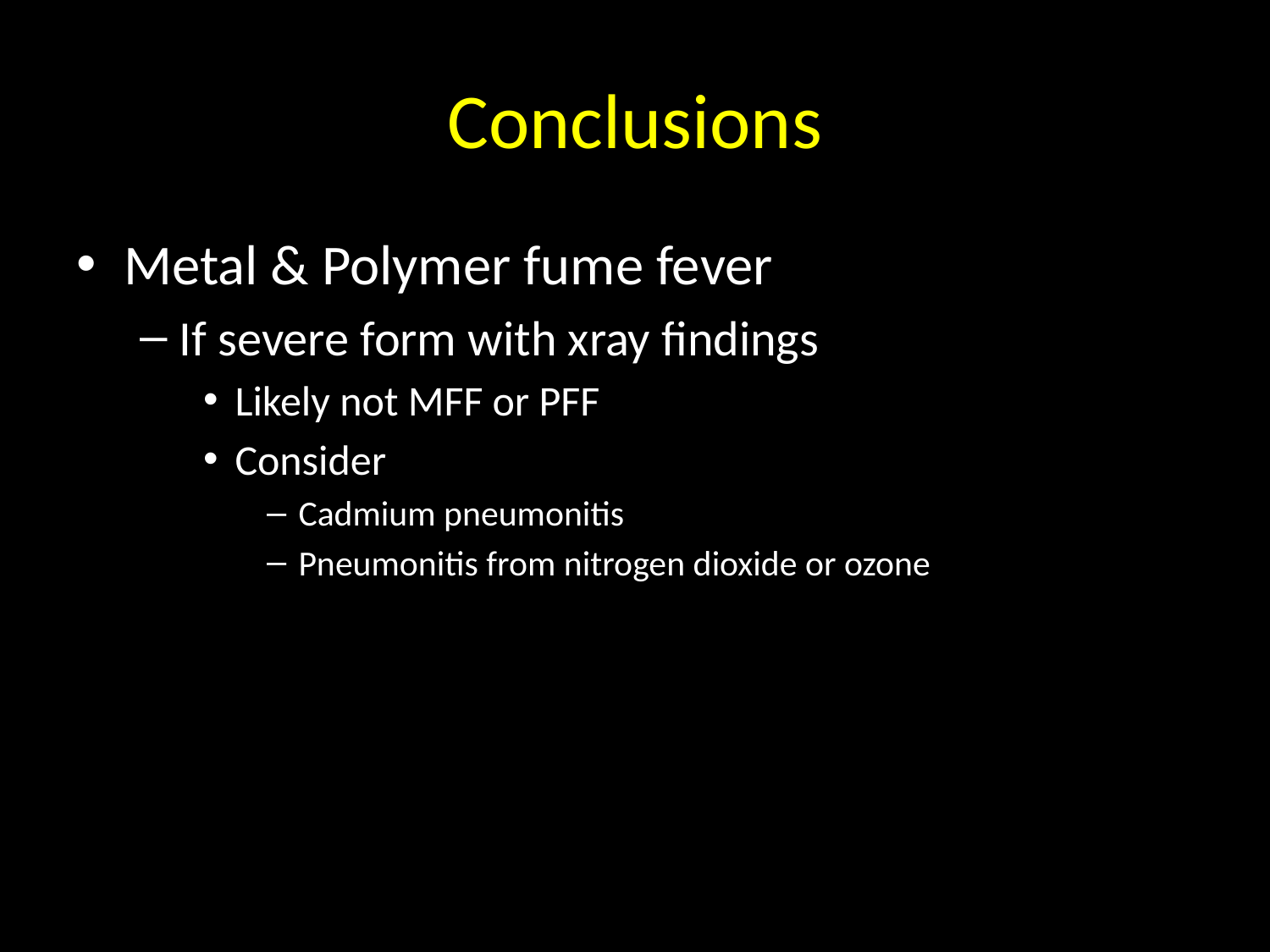

# Conclusions
Metal & Polymer fume fever
If severe form with xray findings
Likely not MFF or PFF
Consider
Cadmium pneumonitis
Pneumonitis from nitrogen dioxide or ozone